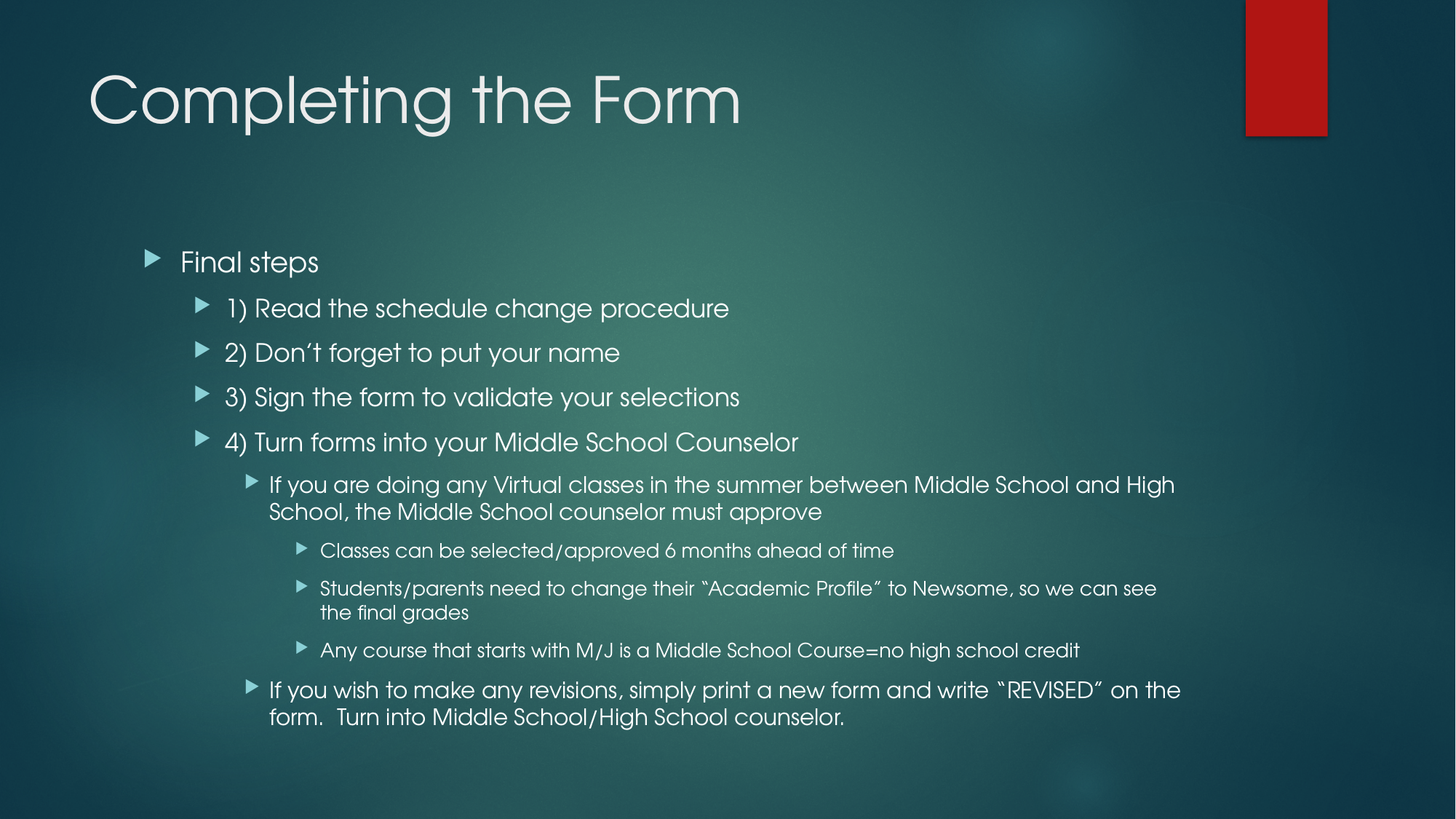

# Completing the Form
Final steps
1) Read the schedule change procedure
2) Don’t forget to put your name
3) Sign the form to validate your selections
4) Turn forms into your Middle School Counselor
If you are doing any Virtual classes in the summer between Middle School and High School, the Middle School counselor must approve
Classes can be selected/approved 6 months ahead of time
Students/parents need to change their “Academic Profile” to Newsome, so we can see the final grades
Any course that starts with M/J is a Middle School Course=no high school credit
If you wish to make any revisions, simply print a new form and write “REVISED” on the form.  Turn into Middle School/High School counselor.